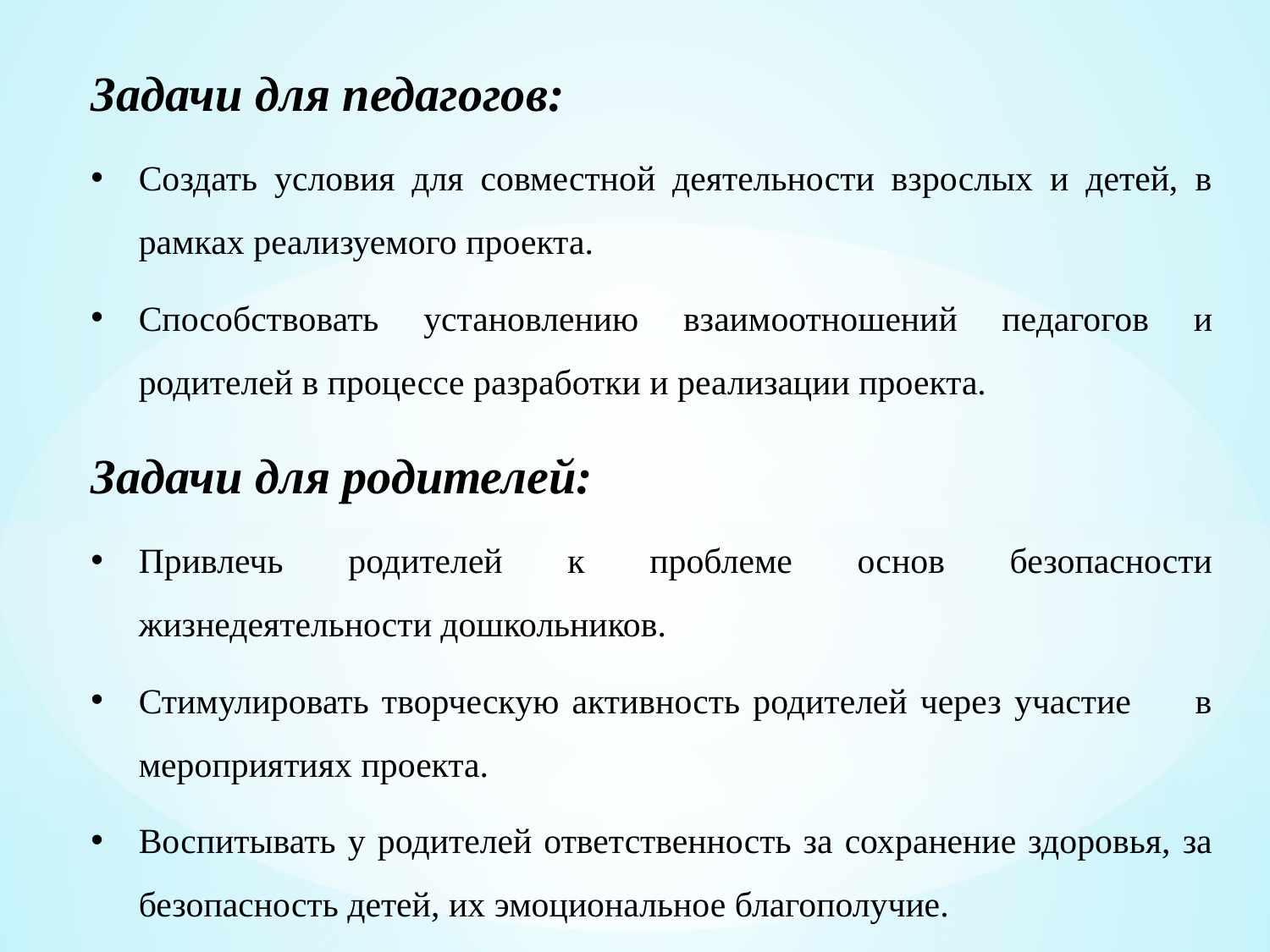

Задачи для педагогов:
Создать условия для совместной деятельности взрослых и детей, в рамках реализуемого проекта.
Способствовать установлению взаимоотношений педагогов и родителей в процессе разработки и реализации проекта.
Задачи для родителей:
Привлечь родителей к проблеме основ безопасности жизнедеятельности дошкольников.
Стимулировать творческую активность родителей через участие     в мероприятиях проекта.
Воспитывать у родителей ответственность за сохранение здоровья, за безопасность детей, их эмоциональное благополучие.